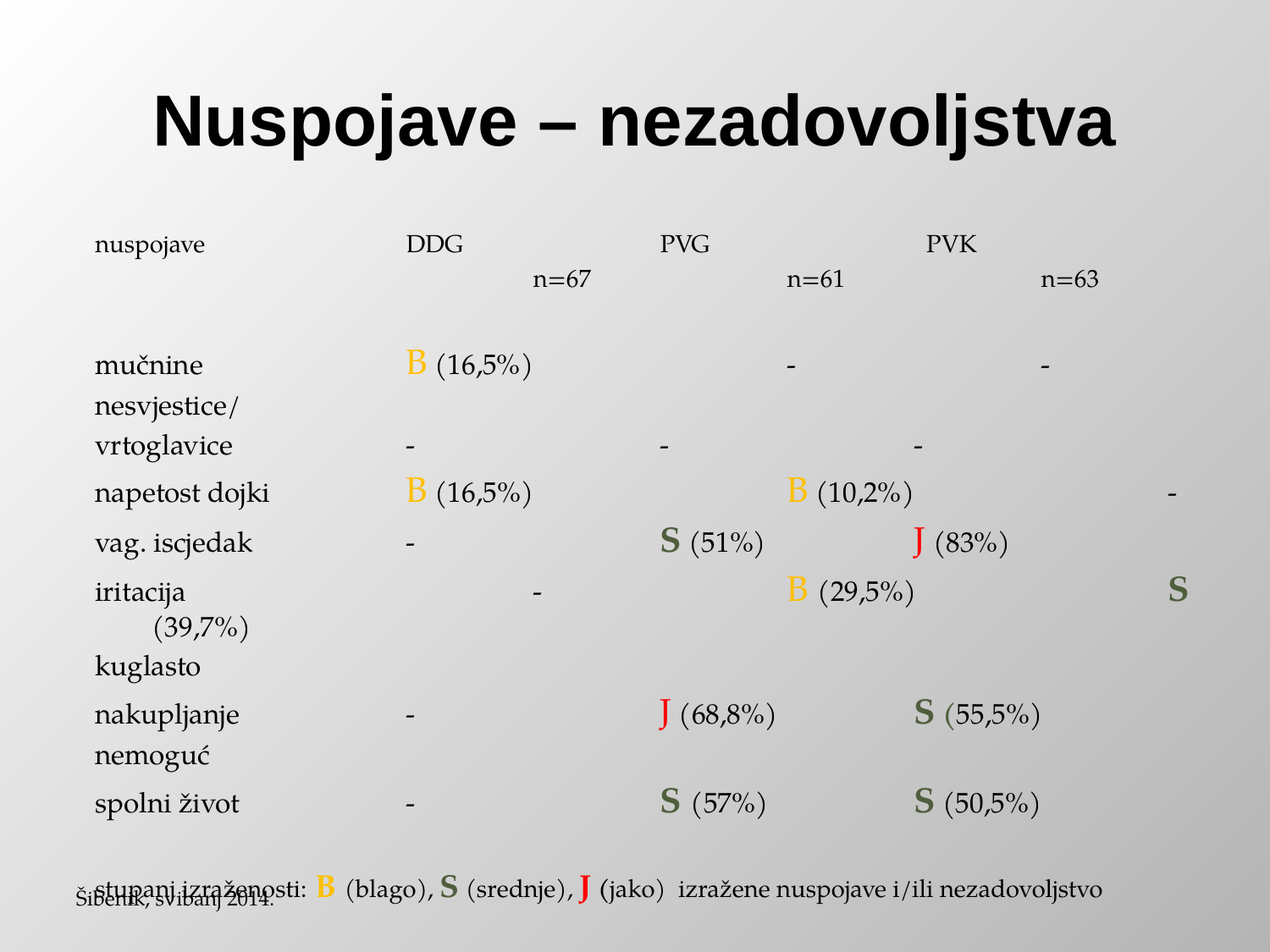

# Nuspojave – nezadovoljstva
nuspojave		DDG	        	PVG	      	  PVK
				n=67		n=61		n=63

mučnine		B (16,5%)		-		-
nesvjestice/
vrtoglavice		-		-		-
napetost dojki		B (16,5%)		B (10,2%)		-
vag. iscjedak		-		S (51%)		J (83%)
iritacija			-		B (29,5%)		S (39,7%)
kuglasto
nakupljanje		-		J (68,8%)		S (55,5%)
nemoguć
spolni život		-		S (57%)		S (50,5%)

stupanj izraženosti: B (blago), S (srednje), J (jako)  izražene nuspojave i/ili nezadovoljstvo

Šibenik, svibanj 2014.